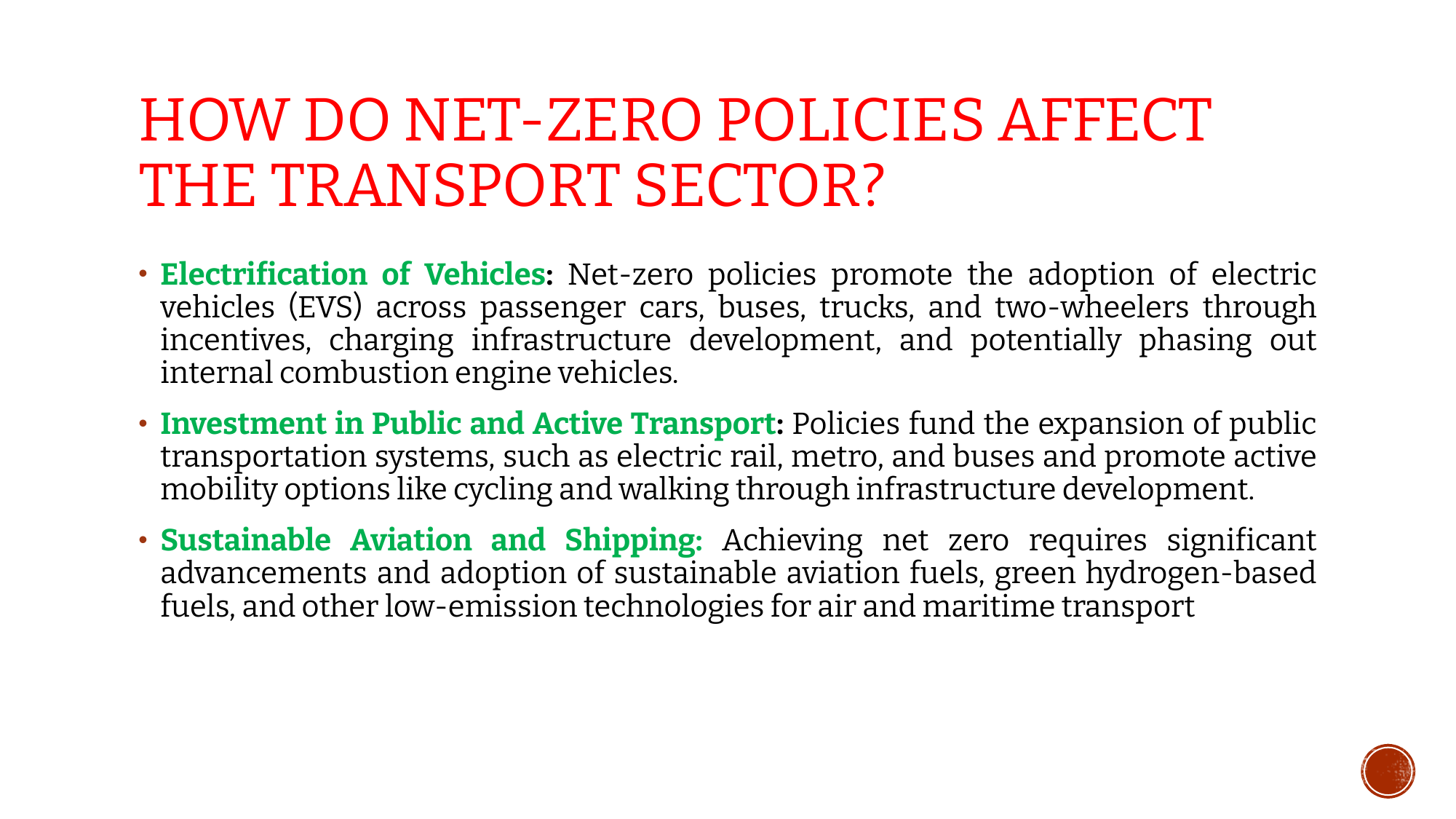

# HOW DO NET-ZERO POLICIES AFFECT THE TRANSPORT SECTOR?
Electrification of Vehicles: Net-zero policies promote the adoption of electric vehicles (EVS) across passenger cars, buses, trucks, and two-wheelers through incentives, charging infrastructure development, and potentially phasing out internal combustion engine vehicles.
Investment in Public and Active Transport: Policies fund the expansion of public transportation systems, such as electric rail, metro, and buses and promote active mobility options like cycling and walking through infrastructure development.
Sustainable Aviation and Shipping: Achieving net zero requires significant advancements and adoption of sustainable aviation fuels, green hydrogen-based fuels, and other low-emission technologies for air and maritime transport